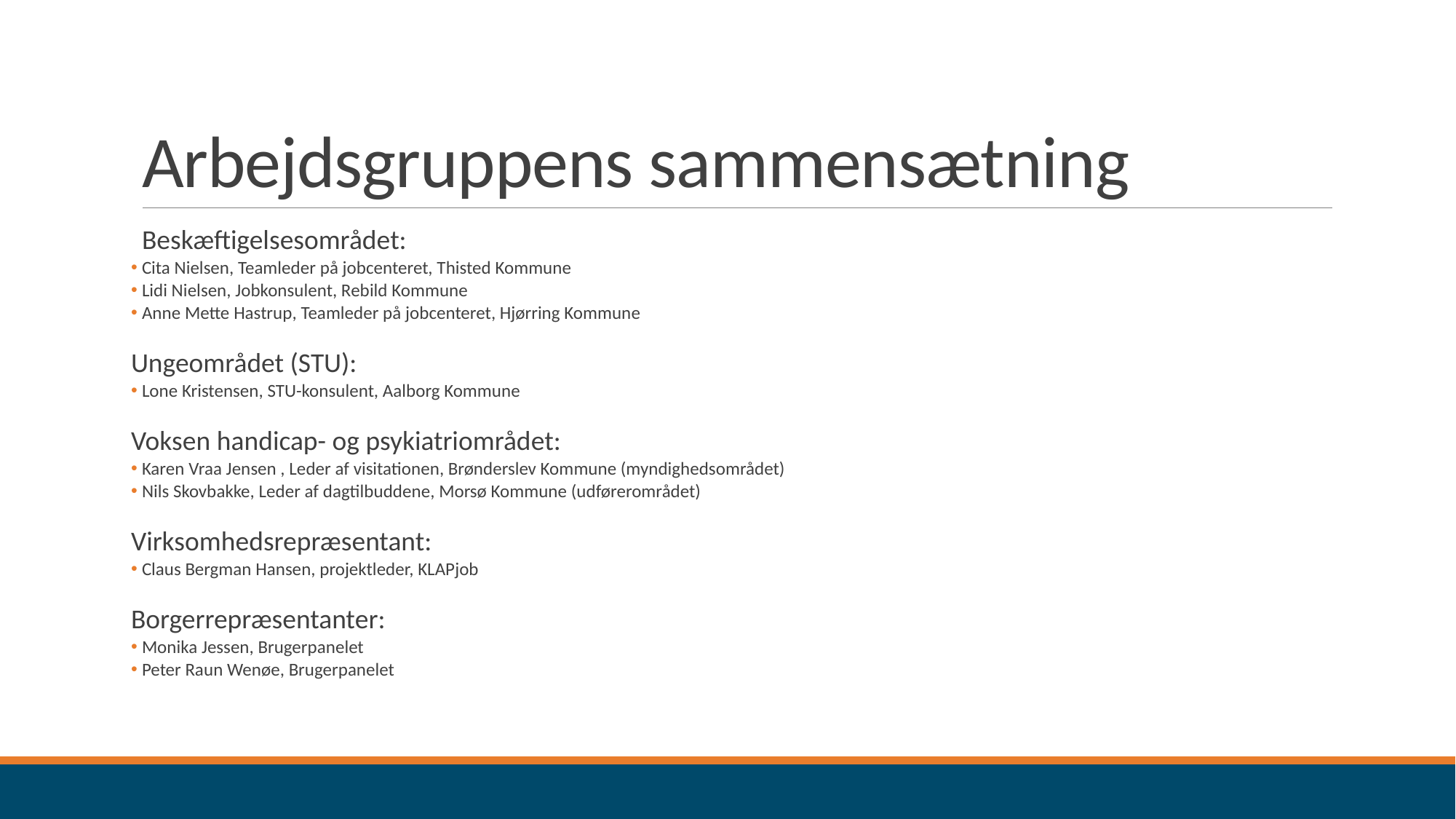

# Arbejdsgruppens sammensætning
Beskæftigelsesområdet:
Cita Nielsen, Teamleder på jobcenteret, Thisted Kommune
Lidi Nielsen, Jobkonsulent, Rebild Kommune
Anne Mette Hastrup, Teamleder på jobcenteret, Hjørring Kommune

Ungeområdet (STU):
Lone Kristensen, STU-konsulent, Aalborg Kommune

Voksen handicap- og psykiatriområdet:
Karen Vraa Jensen , Leder af visitationen, Brønderslev Kommune (myndighedsområdet)
Nils Skovbakke, Leder af dagtilbuddene, Morsø Kommune (udførerområdet)

Virksomhedsrepræsentant:
Claus Bergman Hansen, projektleder, KLAPjob

Borgerrepræsentanter:
Monika Jessen, Brugerpanelet
Peter Raun Wenøe, Brugerpanelet